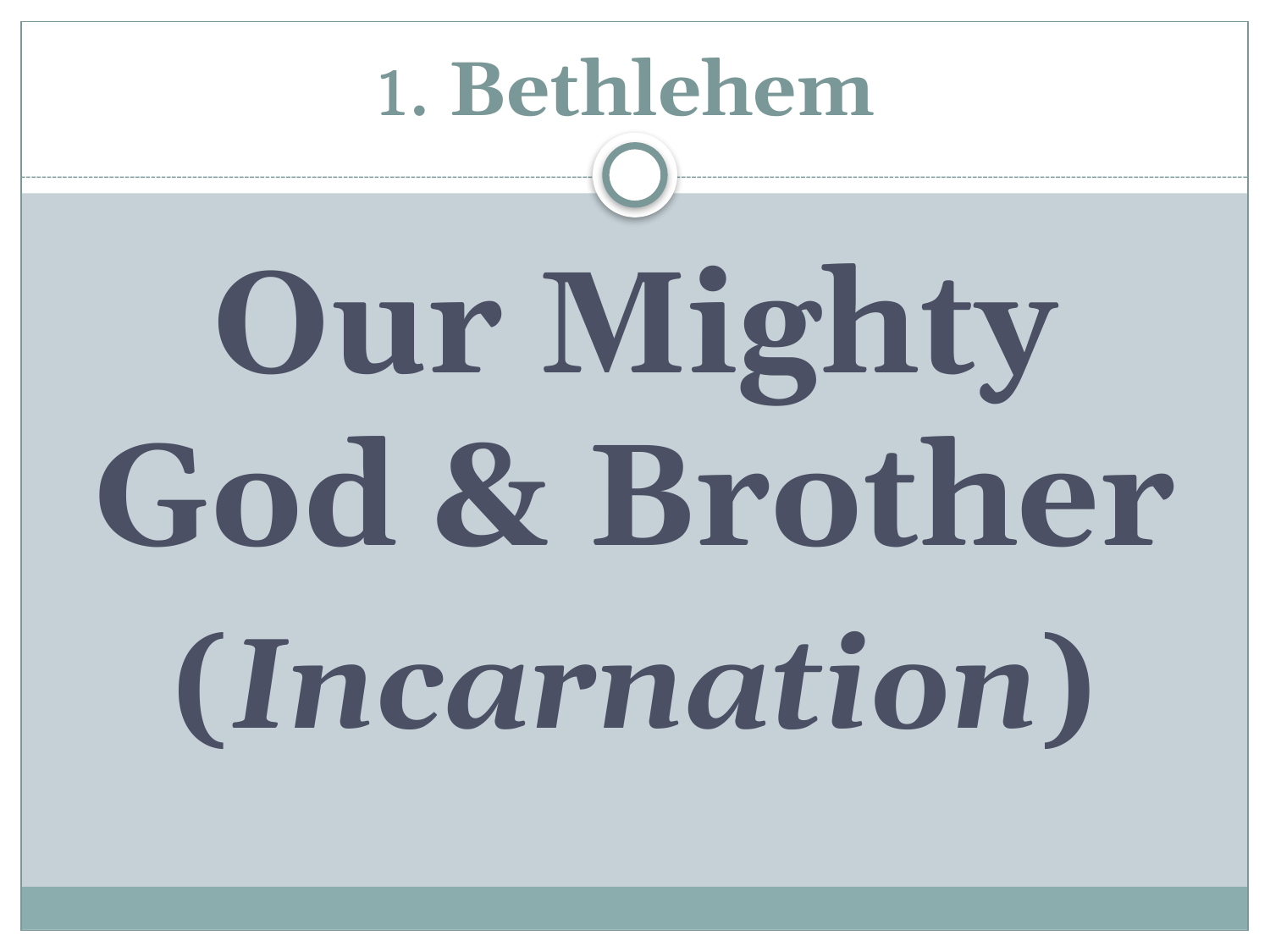

# 1. Bethlehem
Our Mighty God & Brother
(Incarnation)